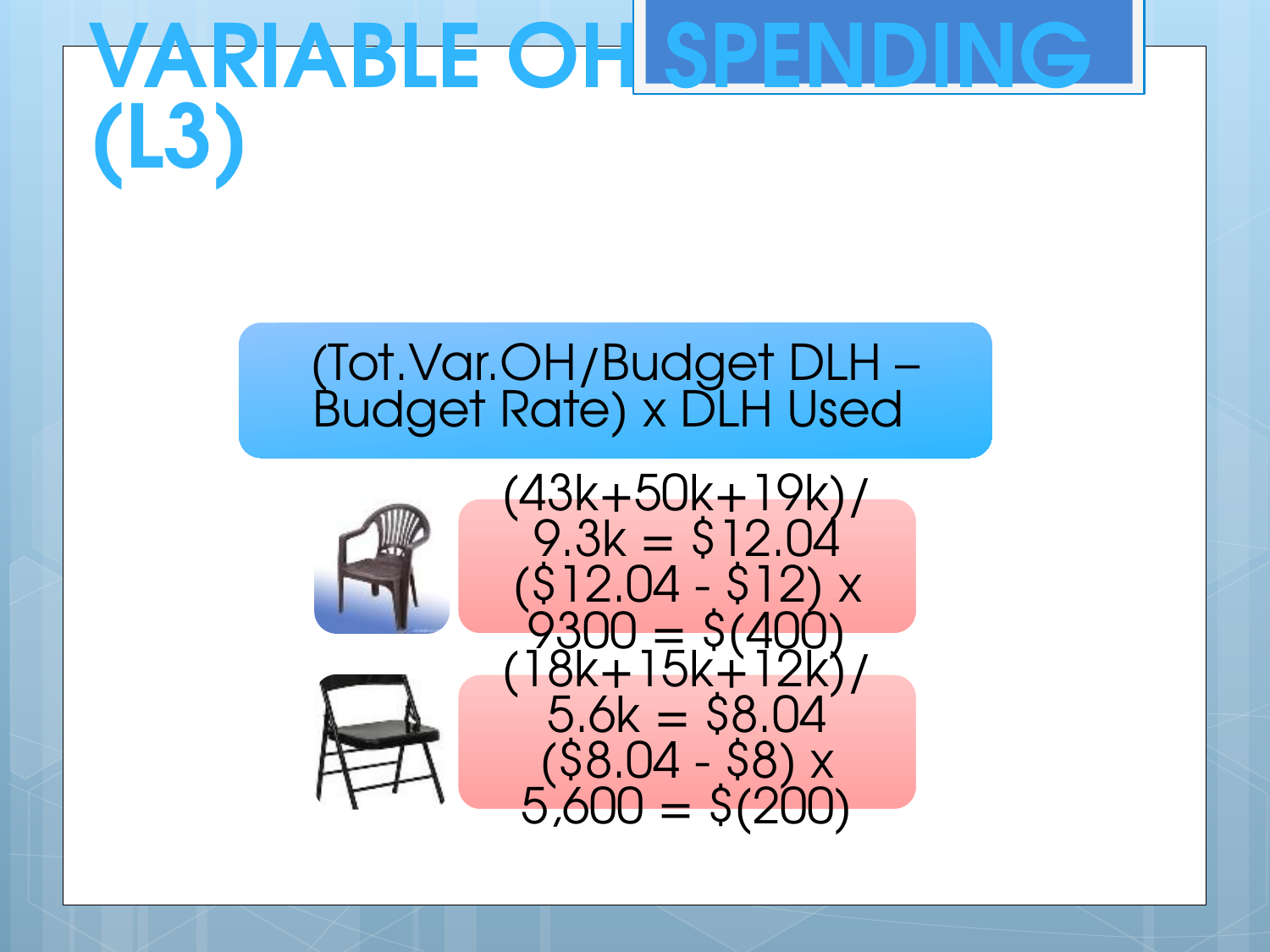

VARIABLE OH SPENDING (L3)
(Tot.Var.OH/Budget DLH – Budget Rate) x DLH Used
(43k+50k+19k)/9.3k = $12.04
($12.04 - $12) x 9300 = $(400)
(18k+15k+12k)/5.6k = $8.04
($8.04 - $8) x 5,600 = $(200)